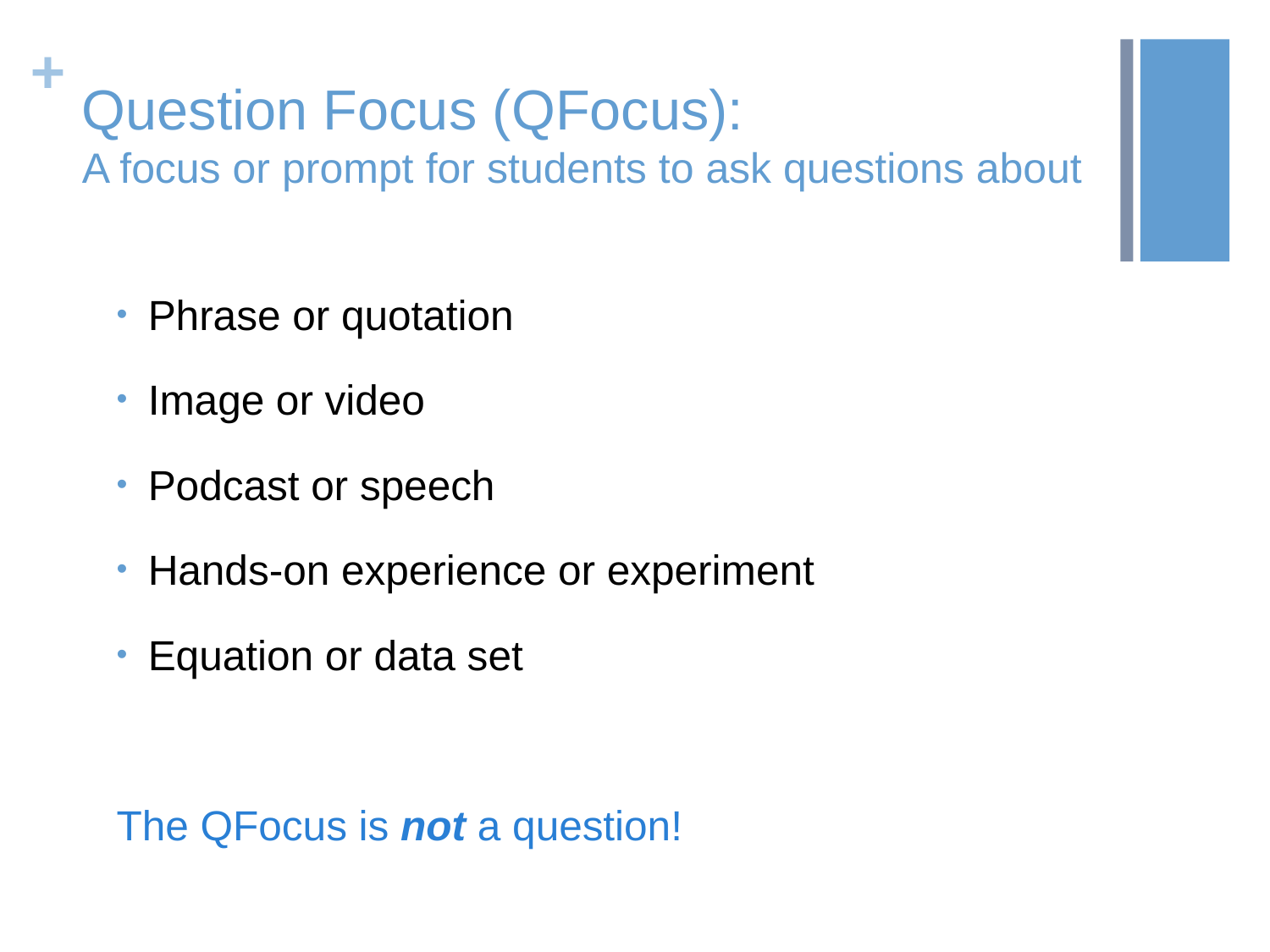

# Question Focus (QFocus): A focus or prompt for students to ask questions about
Phrase or quotation
Image or video
Podcast or speech
Hands-on experience or experiment
Equation or data set

The QFocus is not a question!